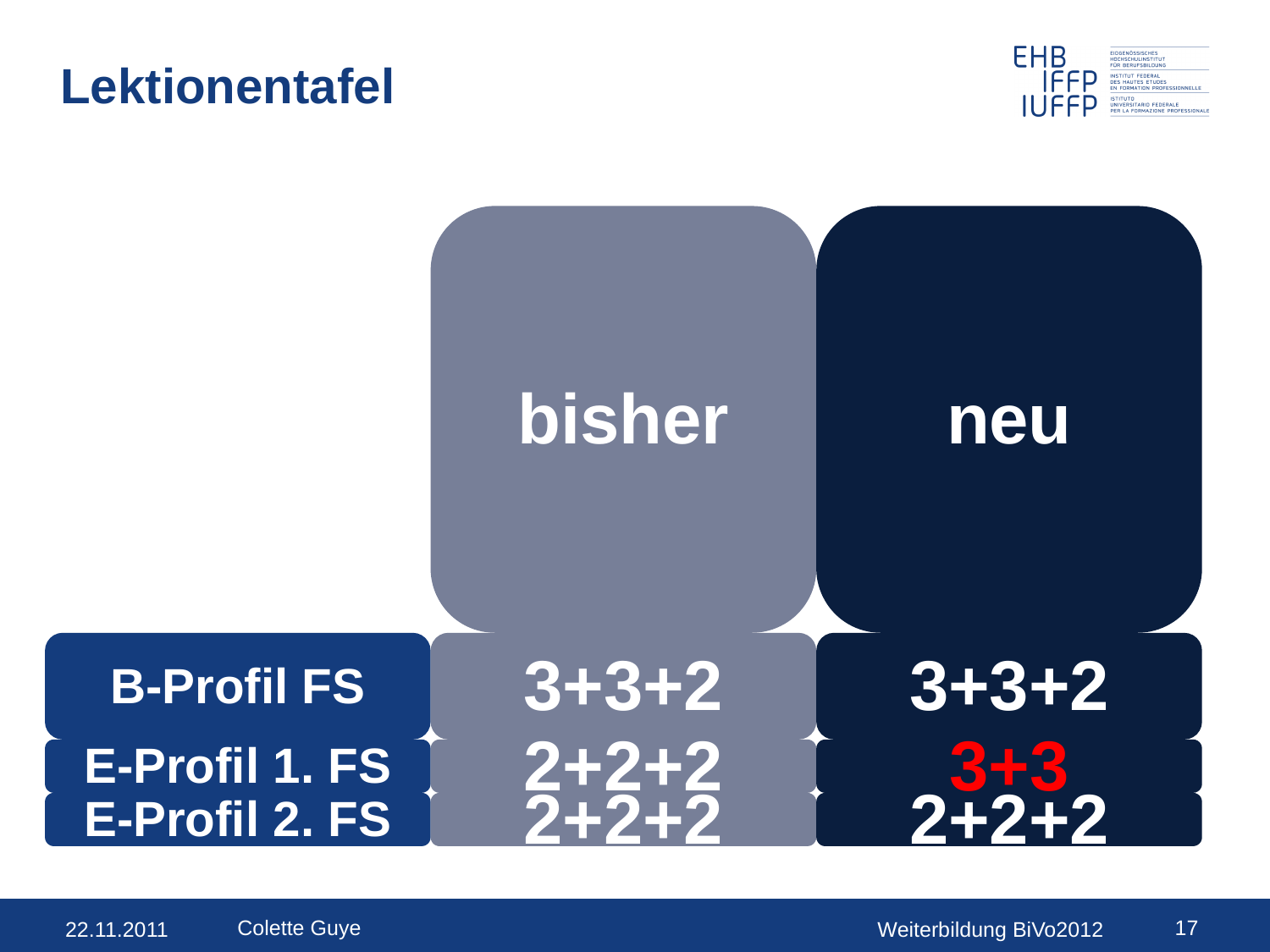

# Lektionentafel
bisher
B-Profil FS
3+3+2
2+2+2
E-Profil 1. FS
neu
3+3+2
3+3
E-Profil 2. FS
2+2+2
2+2+2